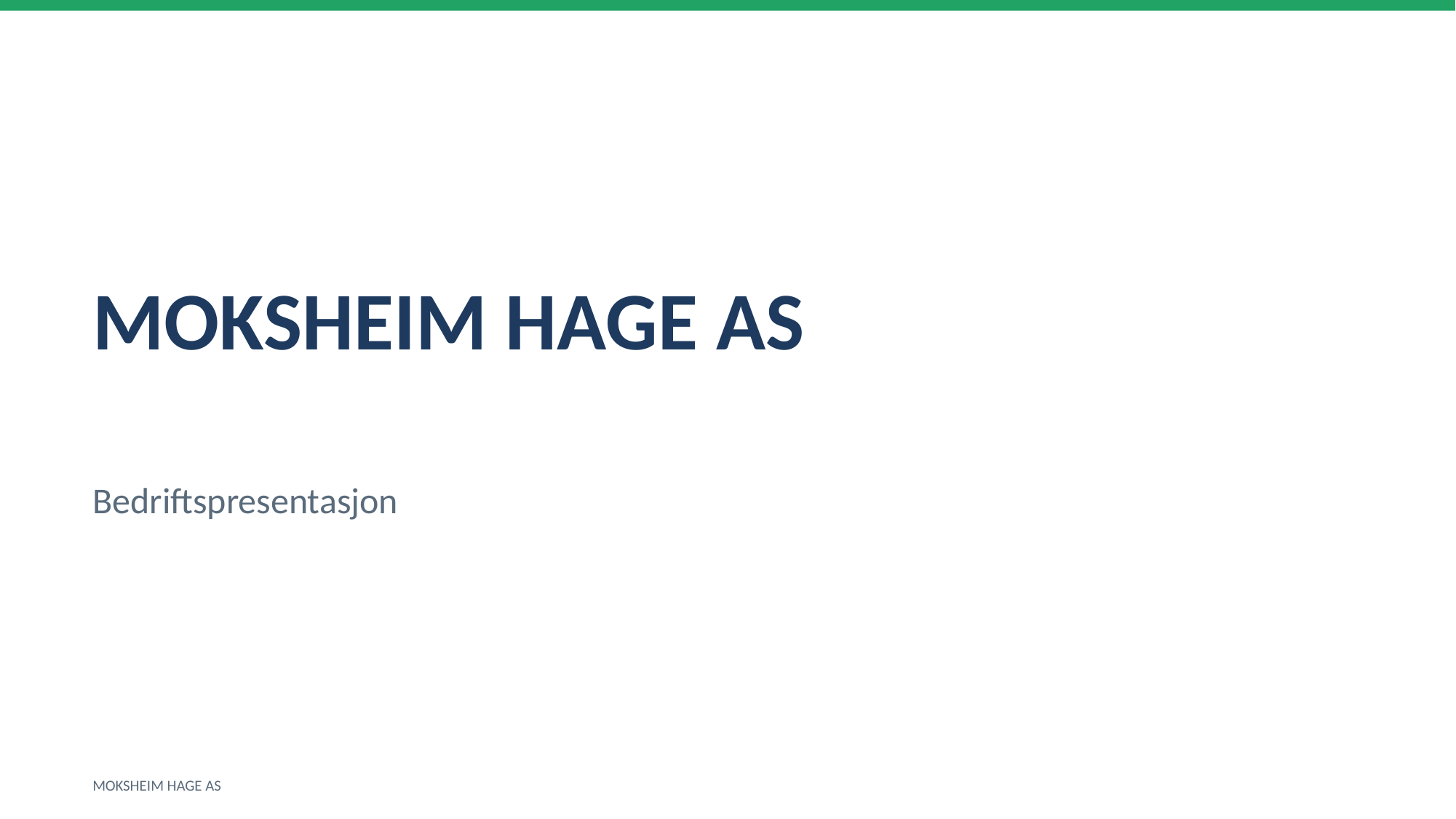

MOKSHEIM HAGE AS
Bedriftspresentasjon
MOKSHEIM HAGE AS